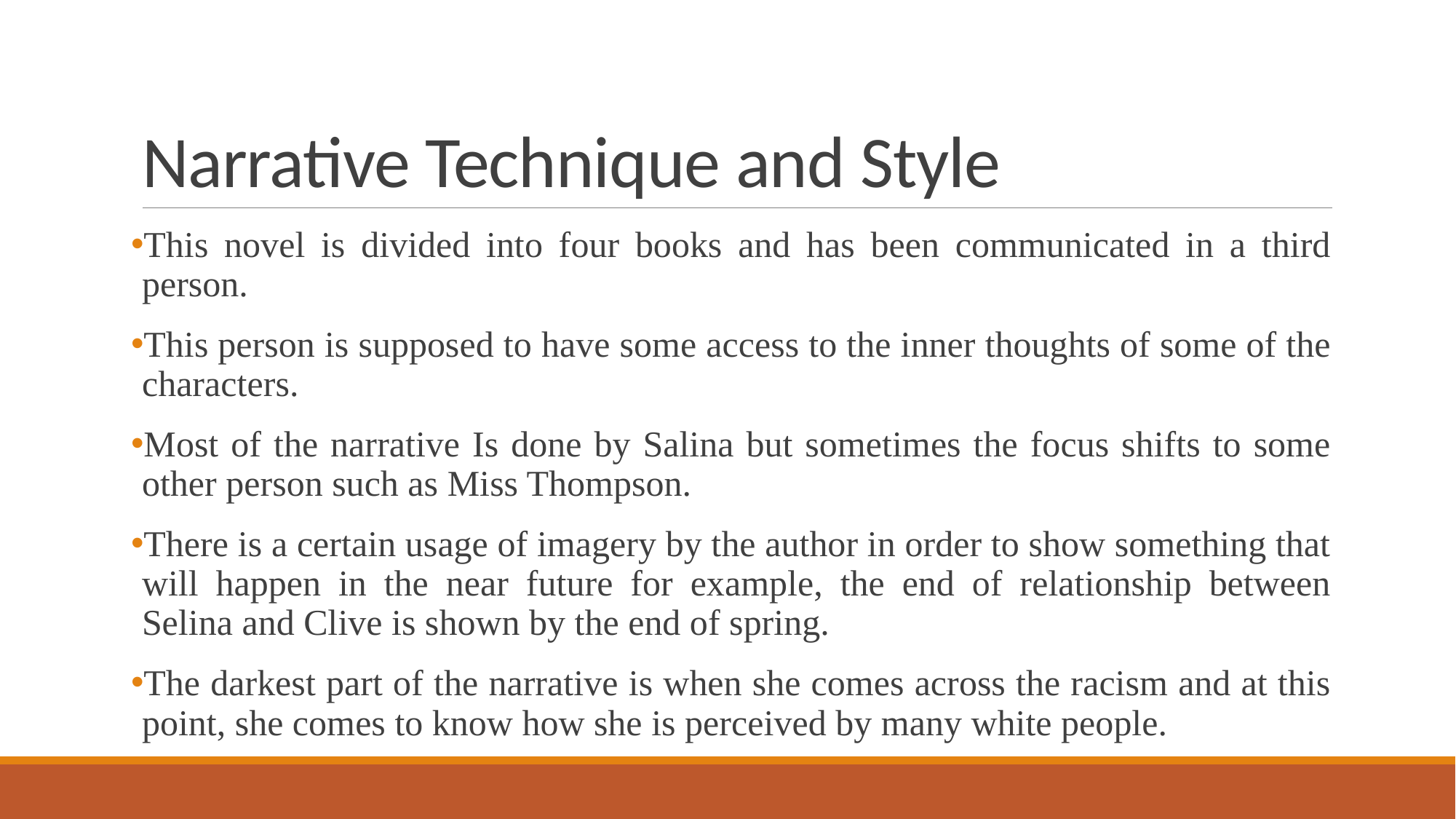

# Narrative Technique and Style
This novel is divided into four books and has been communicated in a third person.
This person is supposed to have some access to the inner thoughts of some of the characters.
Most of the narrative Is done by Salina but sometimes the focus shifts to some other person such as Miss Thompson.
There is a certain usage of imagery by the author in order to show something that will happen in the near future for example, the end of relationship between Selina and Clive is shown by the end of spring.
The darkest part of the narrative is when she comes across the racism and at this point, she comes to know how she is perceived by many white people.